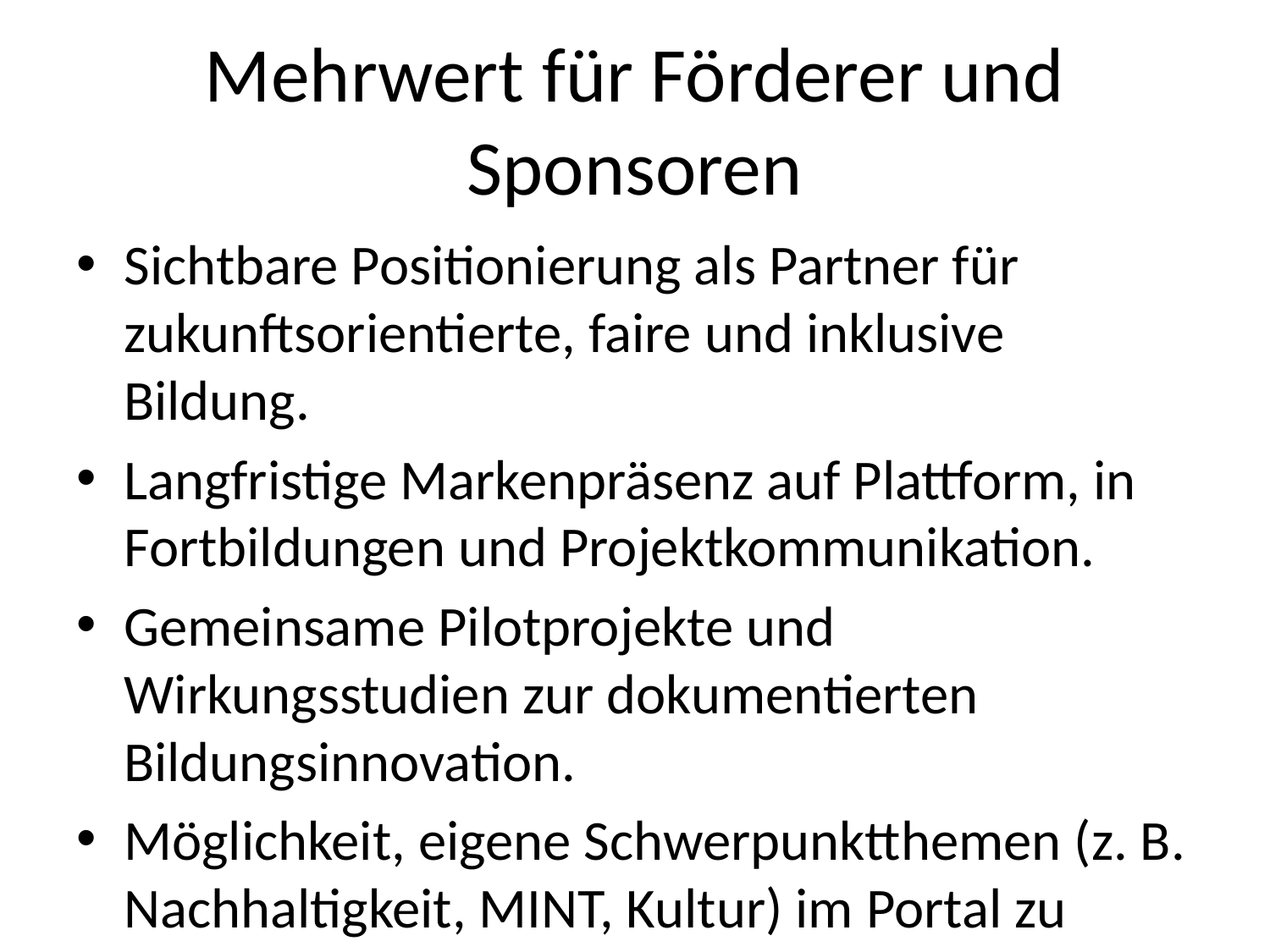

# Mehrwert für Förderer und Sponsoren
Sichtbare Positionierung als Partner für zukunftsorientierte, faire und inklusive Bildung.
Langfristige Markenpräsenz auf Plattform, in Fortbildungen und Projektkommunikation.
Gemeinsame Pilotprojekte und Wirkungsstudien zur dokumentierten Bildungsinnovation.
Möglichkeit, eigene Schwerpunktthemen (z. B. Nachhaltigkeit, MINT, Kultur) im Portal zu verankern.